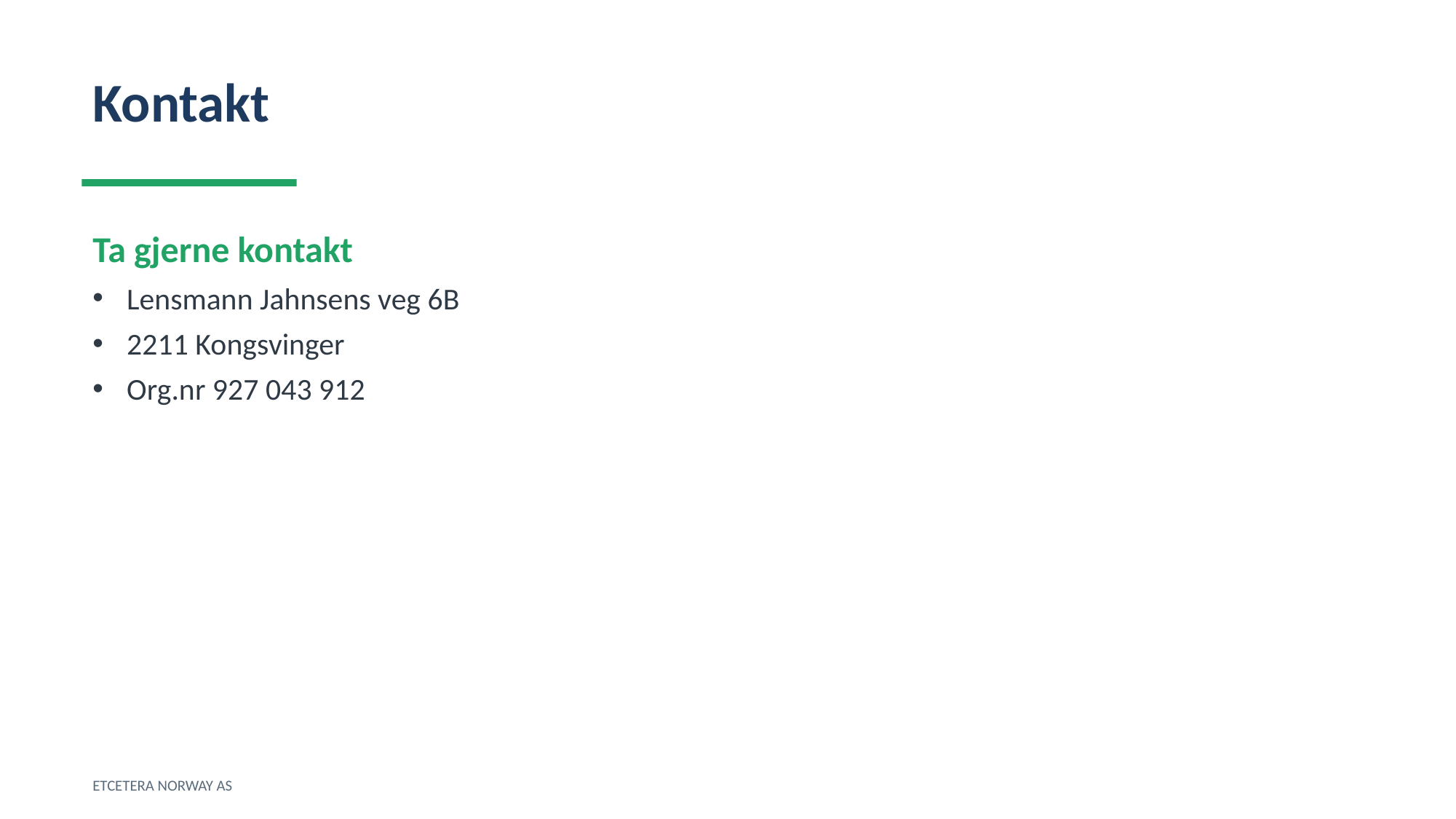

Kontakt

Ta gjerne kontakt
Lensmann Jahnsens veg 6B
2211 Kongsvinger
Org.nr 927 043 912
ETCETERA NORWAY AS